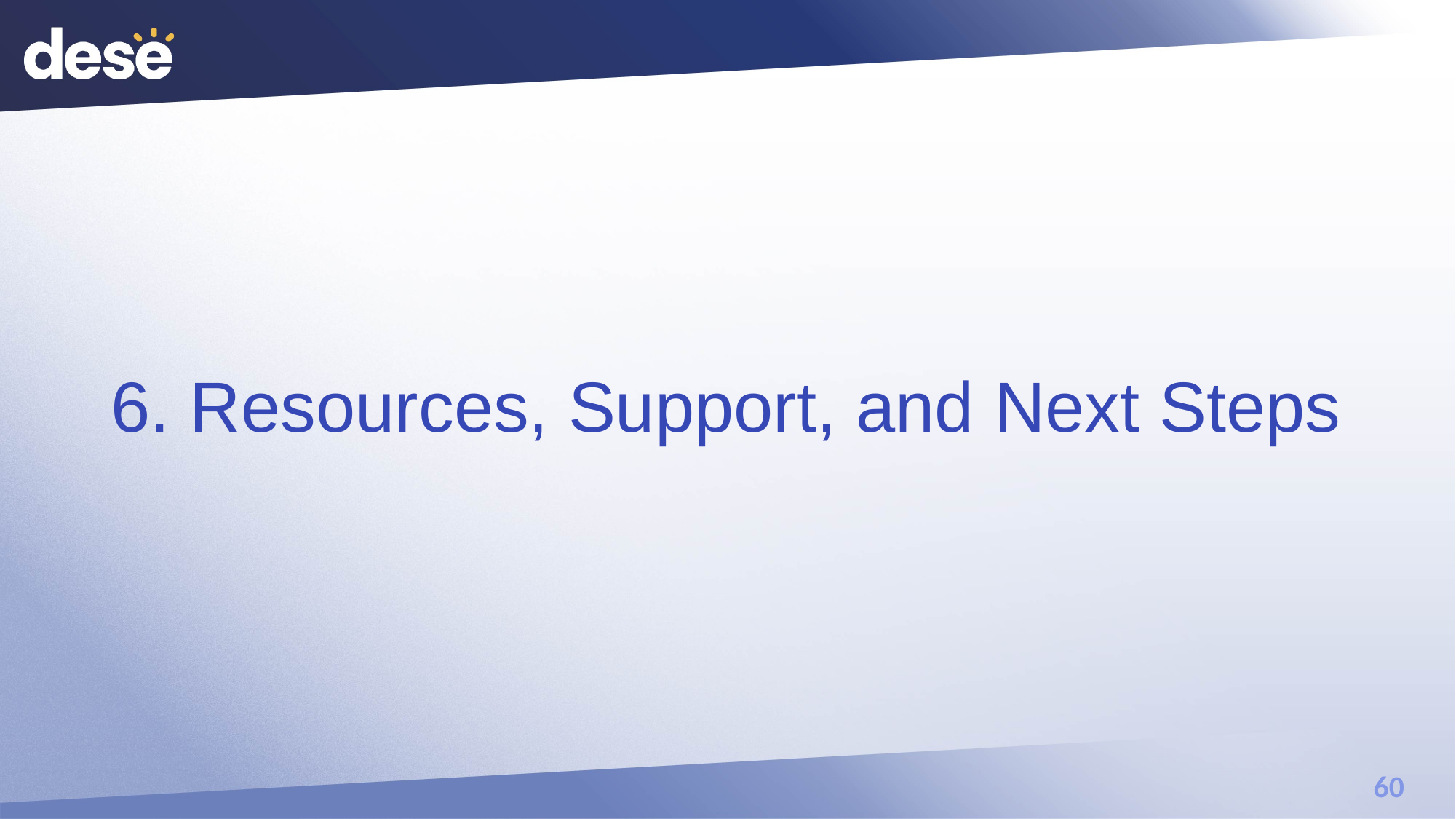

# 6. Resources, Support, and Next Steps